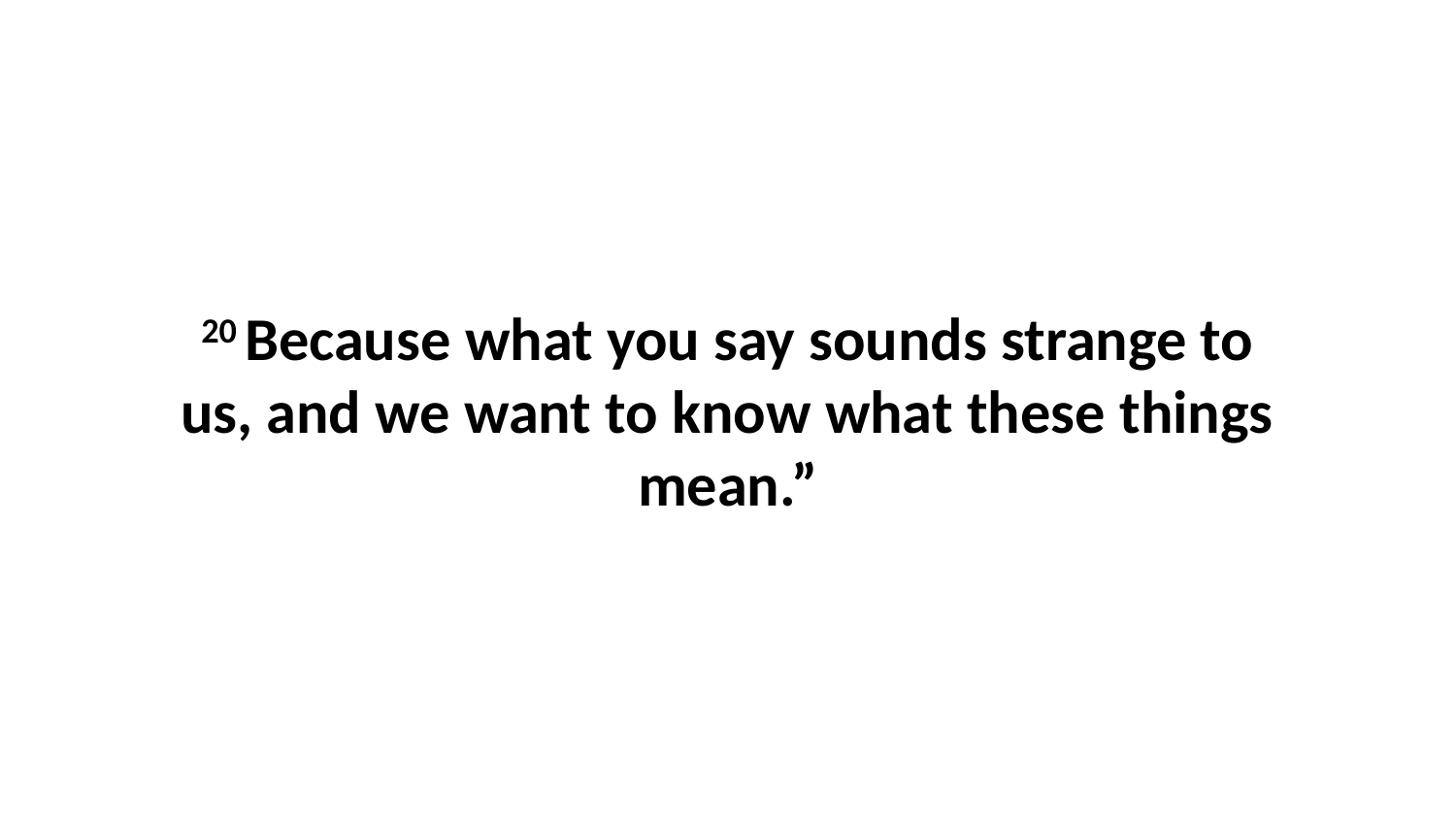

20 Because what you say sounds strange to us, and we want to know what these things mean.”